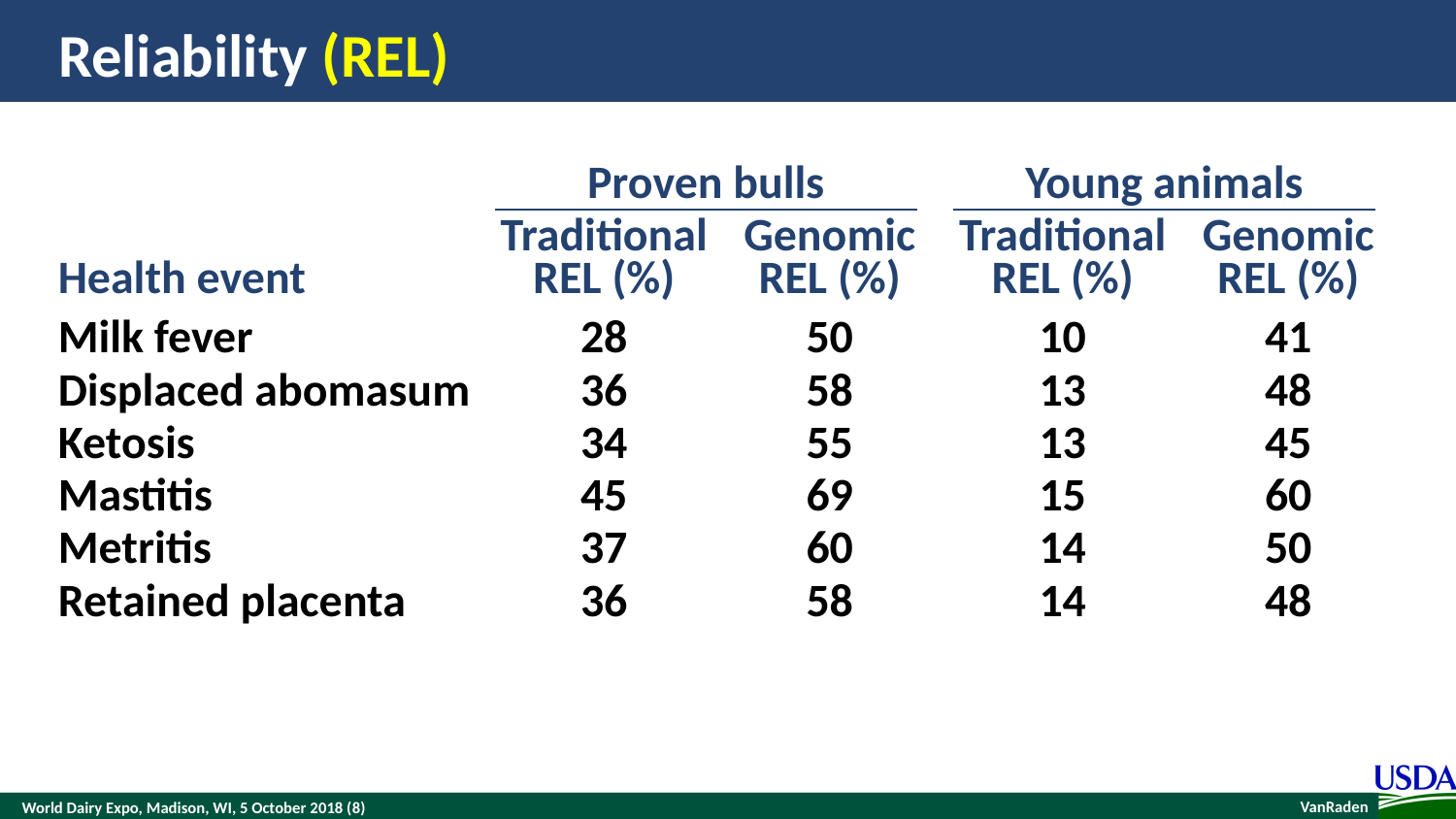

# Reliability (REL)
|  | Proven bulls |  |  |  | Young animals |  |  |
| --- | --- | --- | --- | --- | --- | --- | --- |
| Health event | Traditional REL (%) |  | Genomic REL (%) |  | Traditional REL (%) |  | Genomic REL (%) |
| Milk fever | 28 |  | 50 |  | 10 |  | 41 |
| Displaced abomasum | 36 |  | 58 |  | 13 |  | 48 |
| Ketosis | 34 |  | 55 |  | 13 |  | 45 |
| Mastitis | 45 |  | 69 |  | 15 |  | 60 |
| Metritis | 37 |  | 60 |  | 14 |  | 50 |
| Retained placenta | 36 |  | 58 |  | 14 |  | 48 |